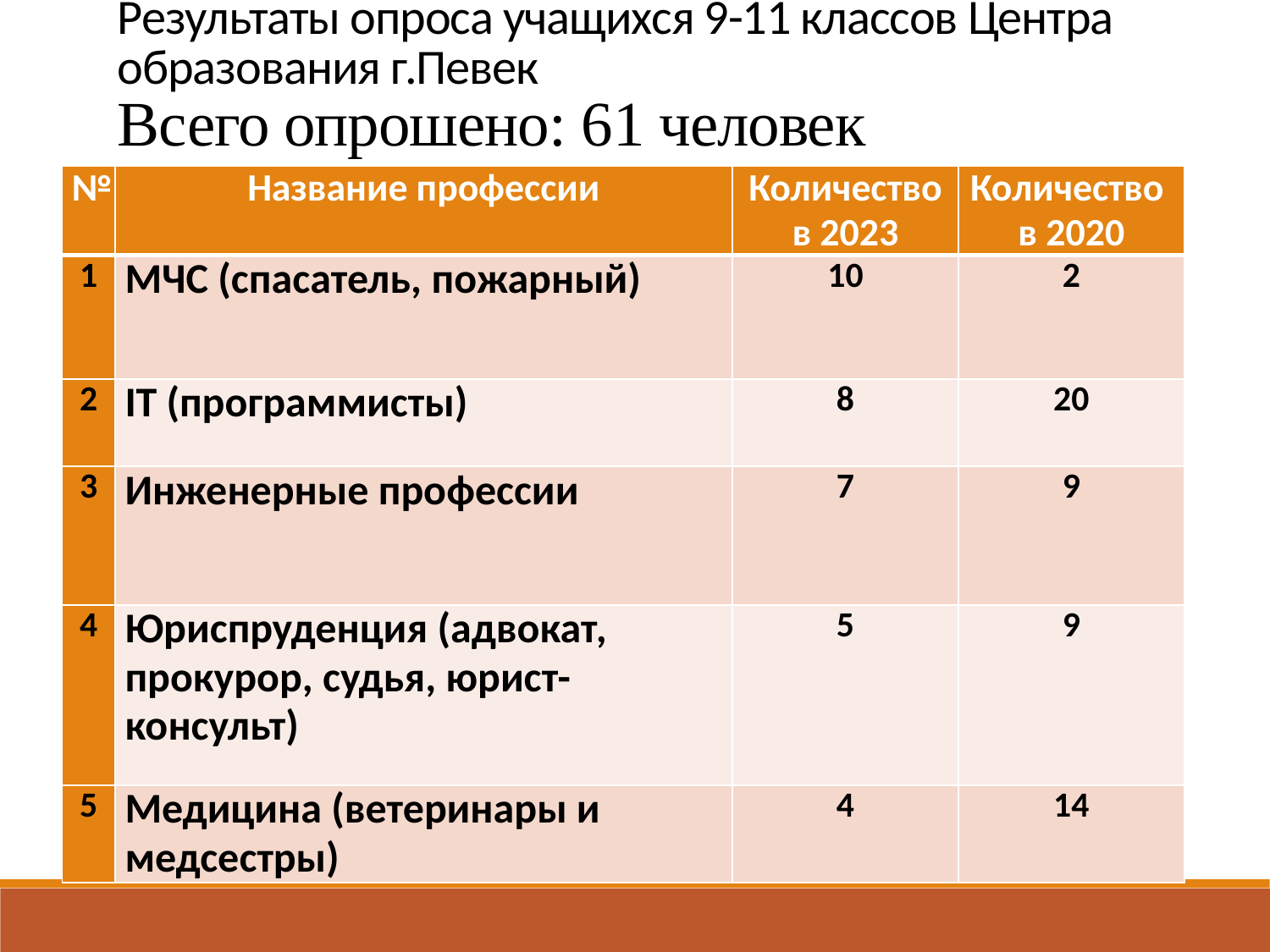

# Результаты опроса учащихся 9-11 классов Центра образования г.Певек Всего опрошено: 61 человек
| № | Название профессии | Количество в 2023 | Количество в 2020 |
| --- | --- | --- | --- |
| 1 | МЧС (спасатель, пожарный) | 10 | 2 |
| 2 | IT (программисты) | 8 | 20 |
| 3 | Инженерные профессии | 7 | 9 |
| 4 | Юриспруденция (адвокат, прокурор, судья, юрист-консульт) | 5 | 9 |
| 5 | Медицина (ветеринары и медсестры) | 4 | 14 |